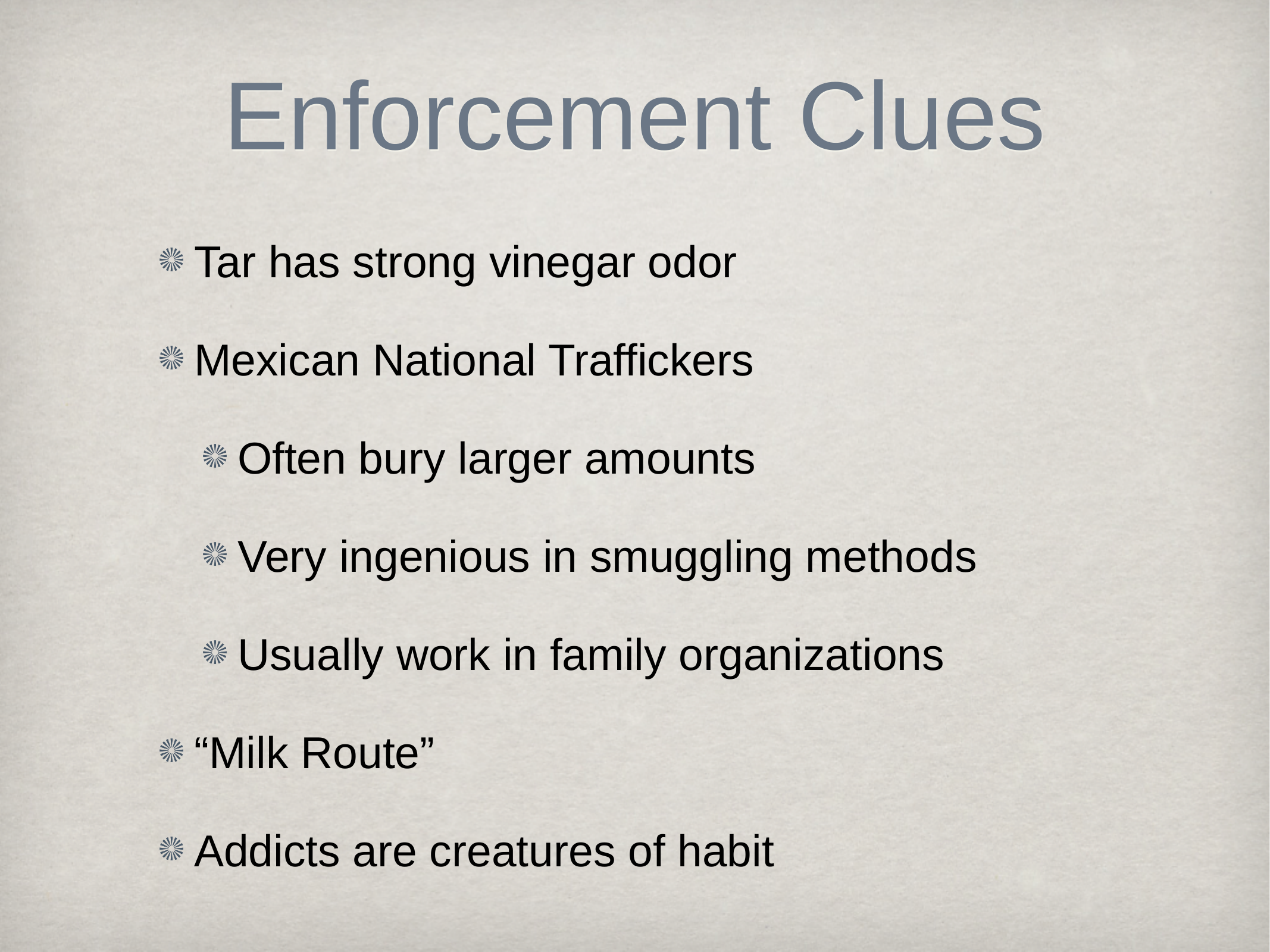

# Enforcement Clues
Tar has strong vinegar odor
Mexican National Traffickers
Often bury larger amounts
Very ingenious in smuggling methods
Usually work in family organizations
“Milk Route”
Addicts are creatures of habit